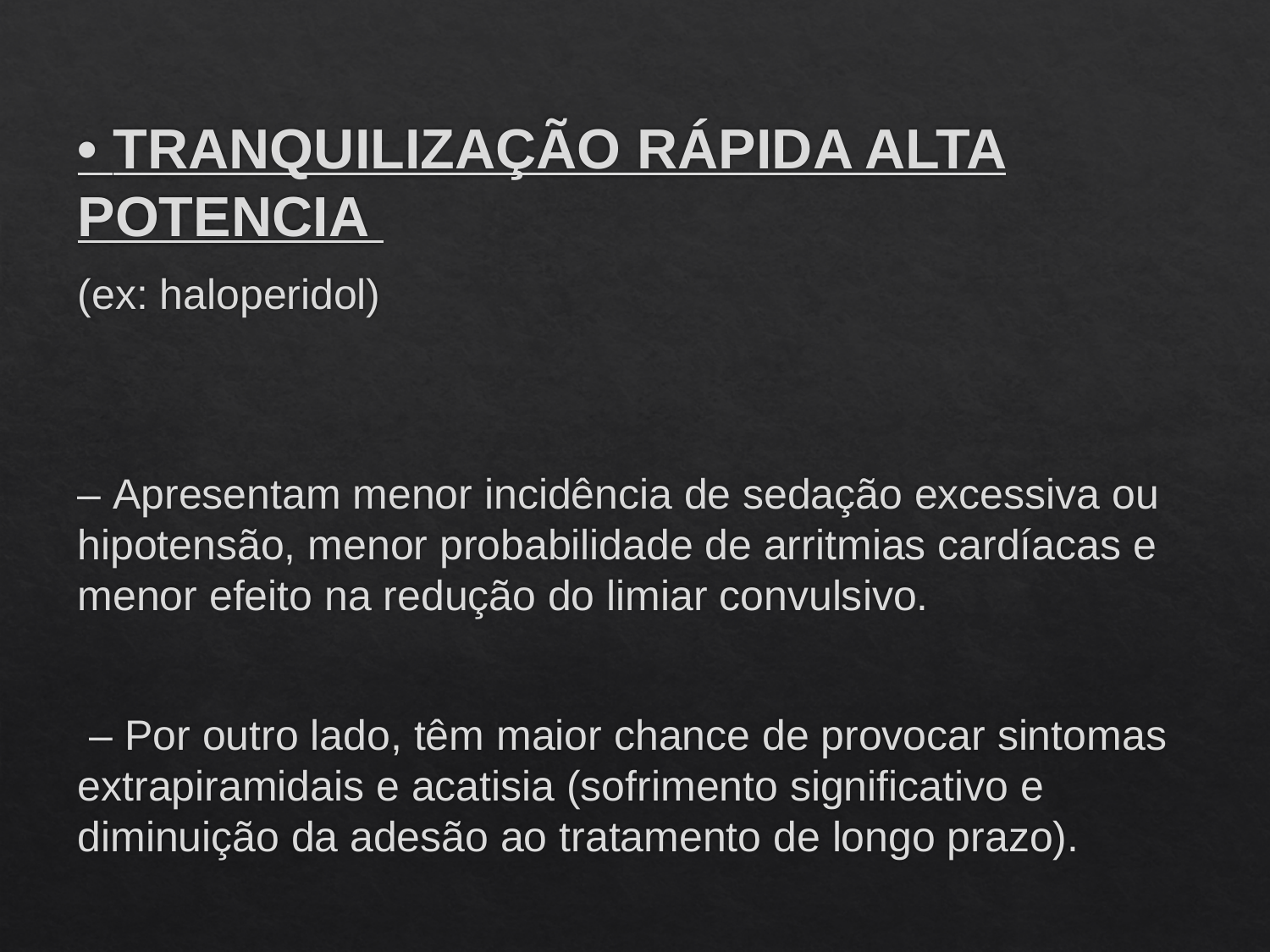

• TRANQUILIZAÇÃO RÁPIDA ALTA POTENCIA
(ex: haloperidol)

– Apresentam menor incidência de sedação excessiva ou hipotensão, menor probabilidade de arritmias cardíacas e menor efeito na redução do limiar convulsivo.

 – Por outro lado, têm maior chance de provocar sintomas extrapiramidais e acatisia (sofrimento significativo e diminuição da adesão ao tratamento de longo prazo).